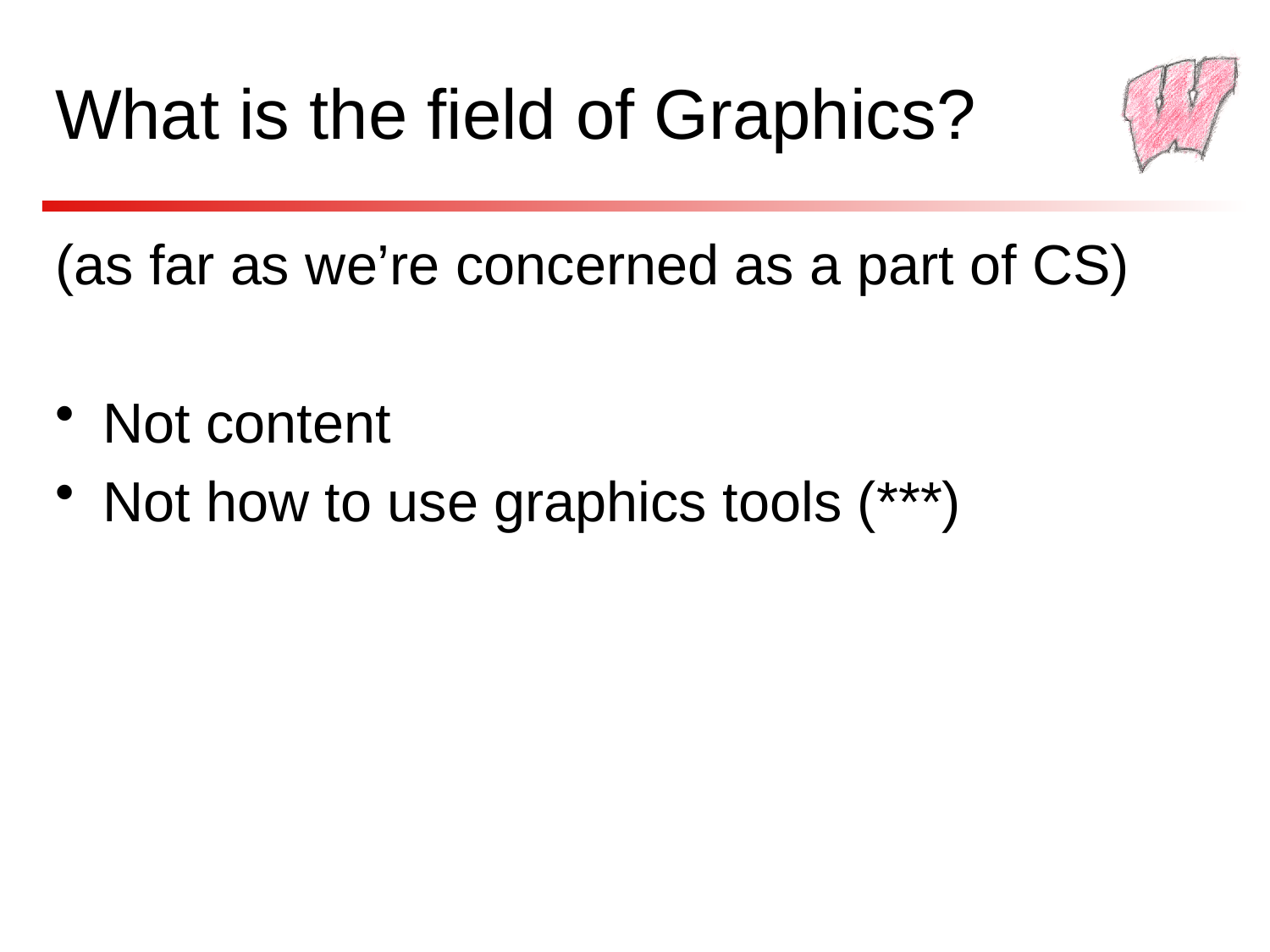

# What is the field of Graphics?
(as far as we’re concerned as a part of CS)

Not content
Not how to use graphics tools (***)